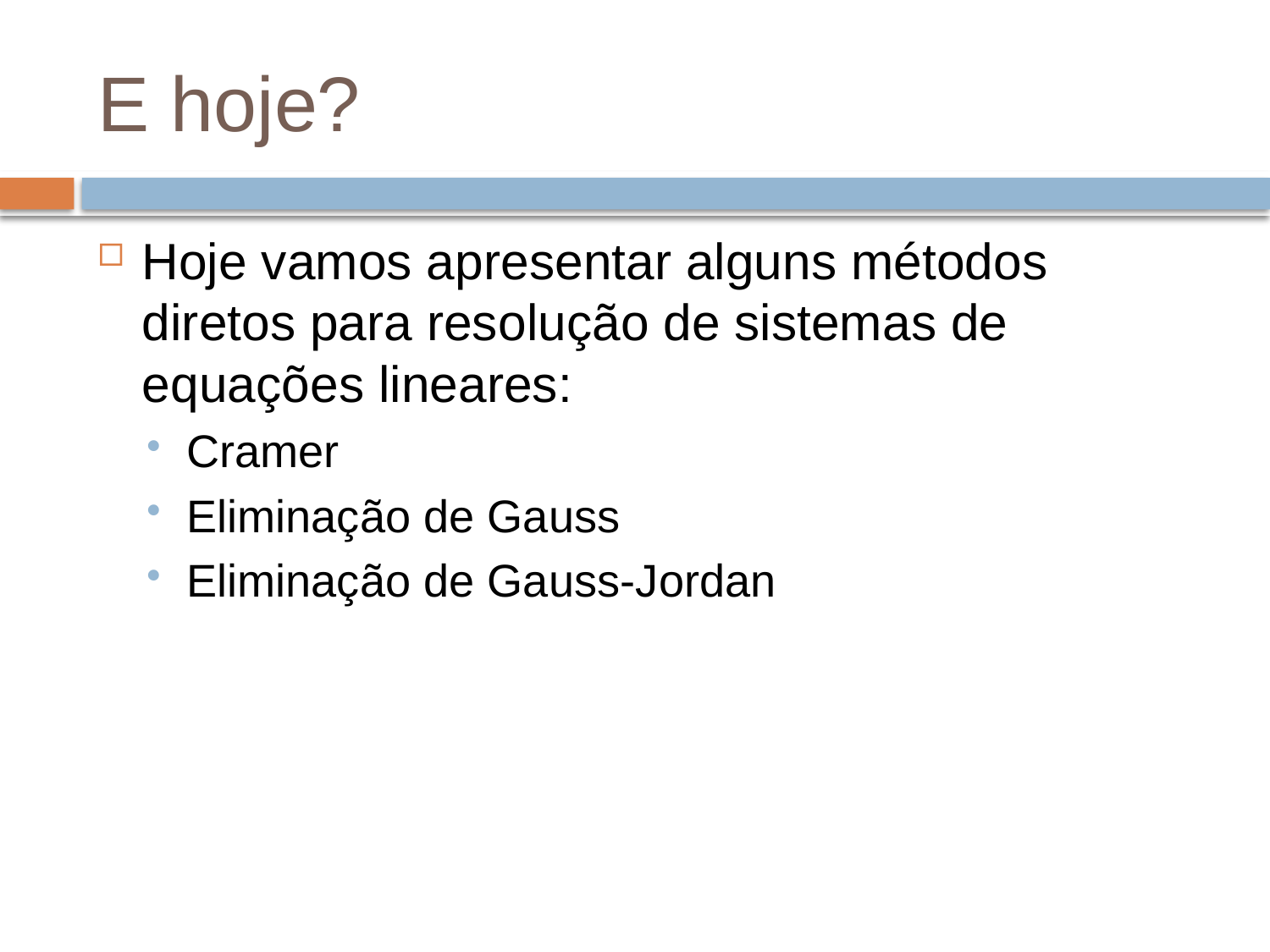

# E hoje?
Hoje vamos apresentar alguns métodos diretos para resolução de sistemas de equações lineares:
Cramer
Eliminação de Gauss
Eliminação de Gauss-Jordan